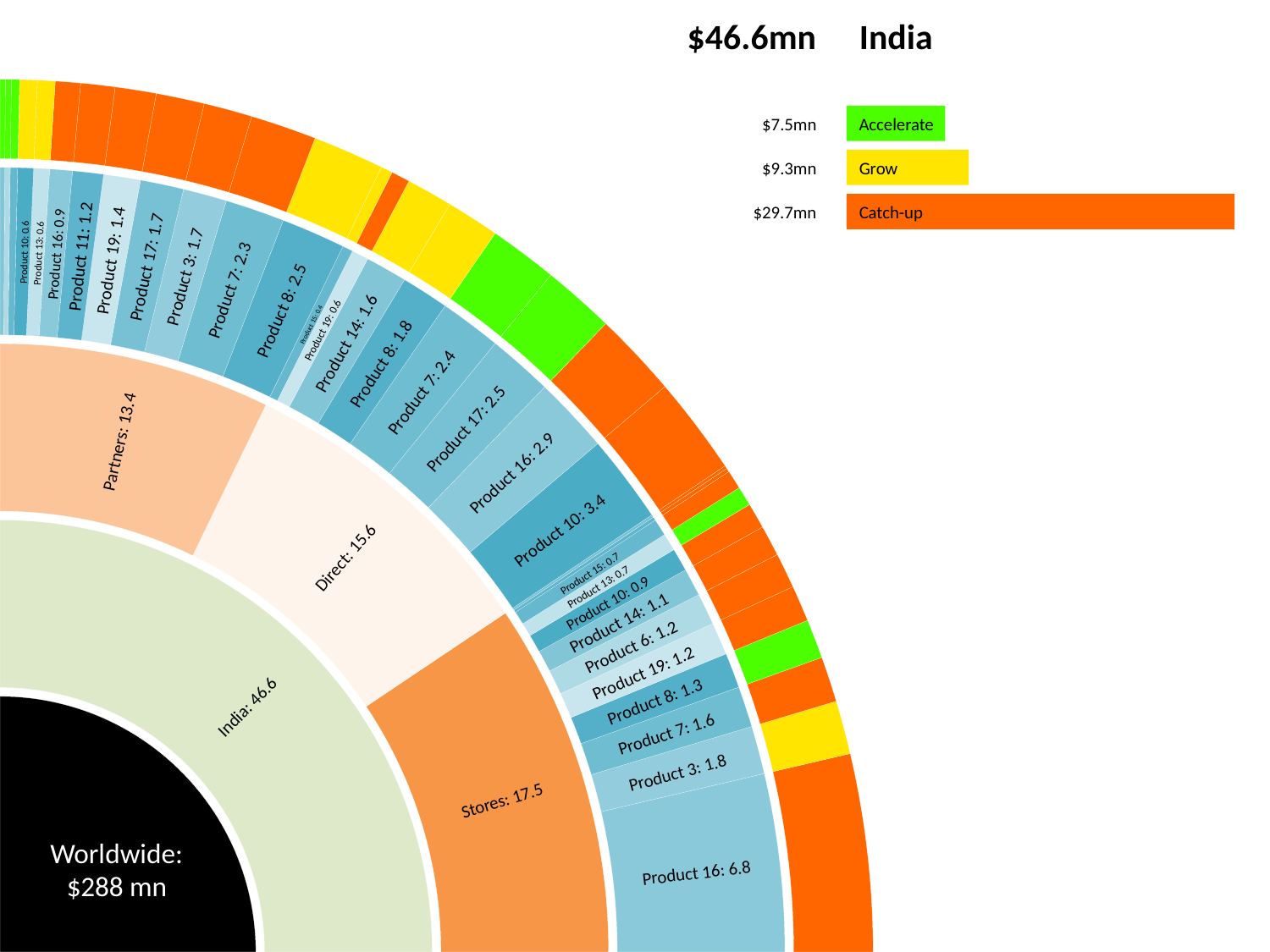

$46.6mn
India

$7.5mn
Accelerate
$9.3mn
Grow

$29.7mn
Catch-up
Product 10: 0.6
Product 13: 0.6
Product 16: 0.9
Product 11: 1.2
Product 19: 1.4
Product 17: 1.7
Product 3: 1.7
Product 7: 2.3
Product 8: 2.5
Product 15: 0.4
Product 19: 0.6
Product 14: 1.6

Product 8: 1.8
Product 7: 2.4
Product 17: 2.5
Partners: 13.4
Product 16: 2.9

Product 10: 3.4
Direct: 15.6
Product 15: 0.7
Product 13: 0.7
Product 10: 0.9
Product 14: 1.1
Product 6: 1.2
Product 19: 1.2
Product 8: 1.3

India: 46.6
Product 7: 1.6
Product 3: 1.8
Stores: 17.5
Worldwide:
$288 mn
Product 16: 6.8